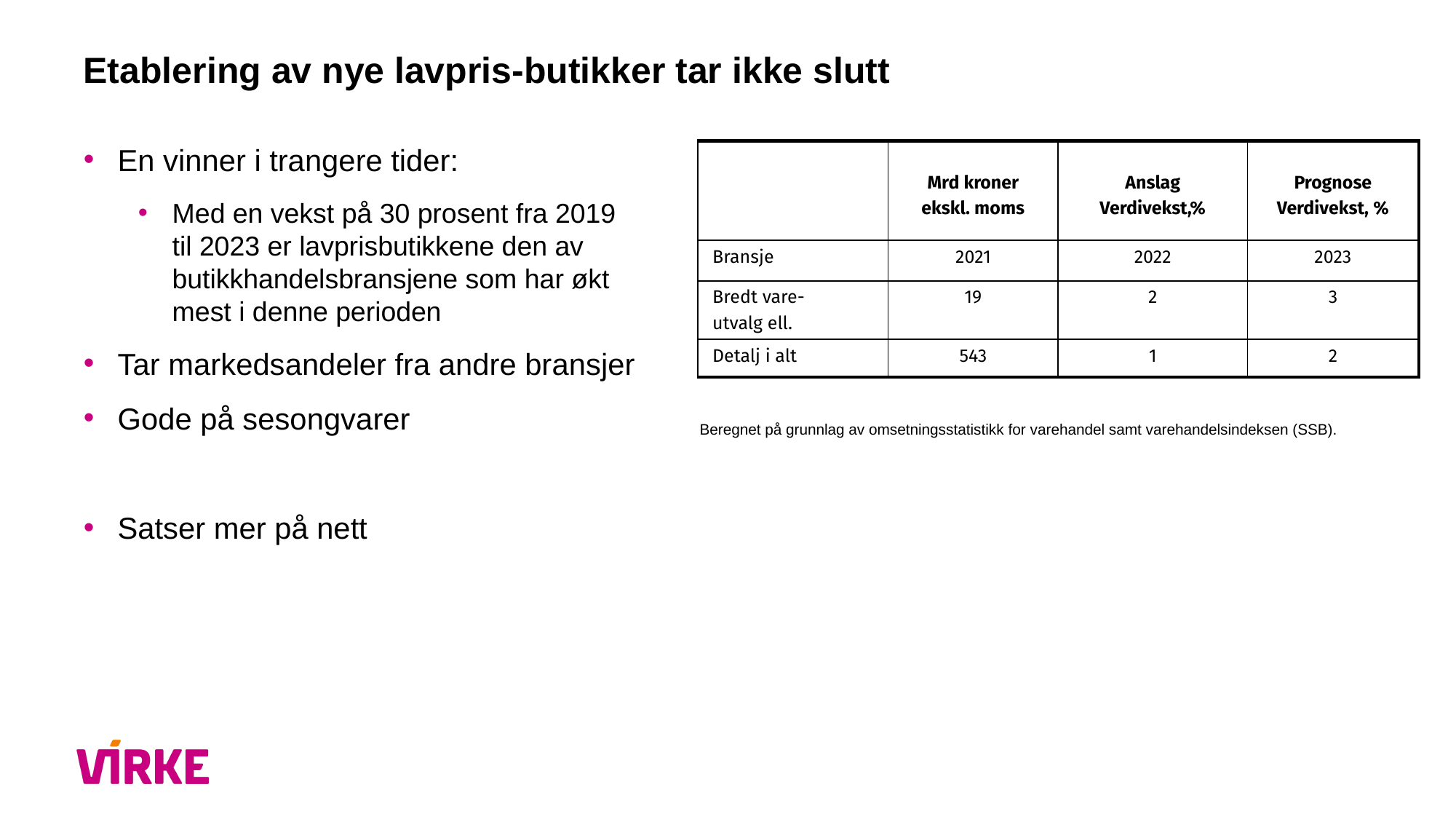

# Etablering av nye lavpris-butikker tar ikke slutt

En vinner i trangere tider:
Med en vekst på 30 prosent fra 2019 til 2023 er lavprisbutikkene den av butikkhandelsbransjene som har økt mest i denne perioden
Tar markedsandeler fra andre bransjer
Gode på sesongvarer

Satser mer på nett

|  | Mrd kroner ekskl. moms | Anslag Verdivekst,% | Prognose Verdivekst, % |
| --- | --- | --- | --- |
| Bransje | 2021 | 2022 | 2023 |
| Bredt vare- utvalg ell. | 19 | 2 | 3 |
| Detalj i alt | 543 | 1 | 2 |
Beregnet på grunnlag av omsetningsstatistikk for varehandel samt varehandelsindeksen (SSB).